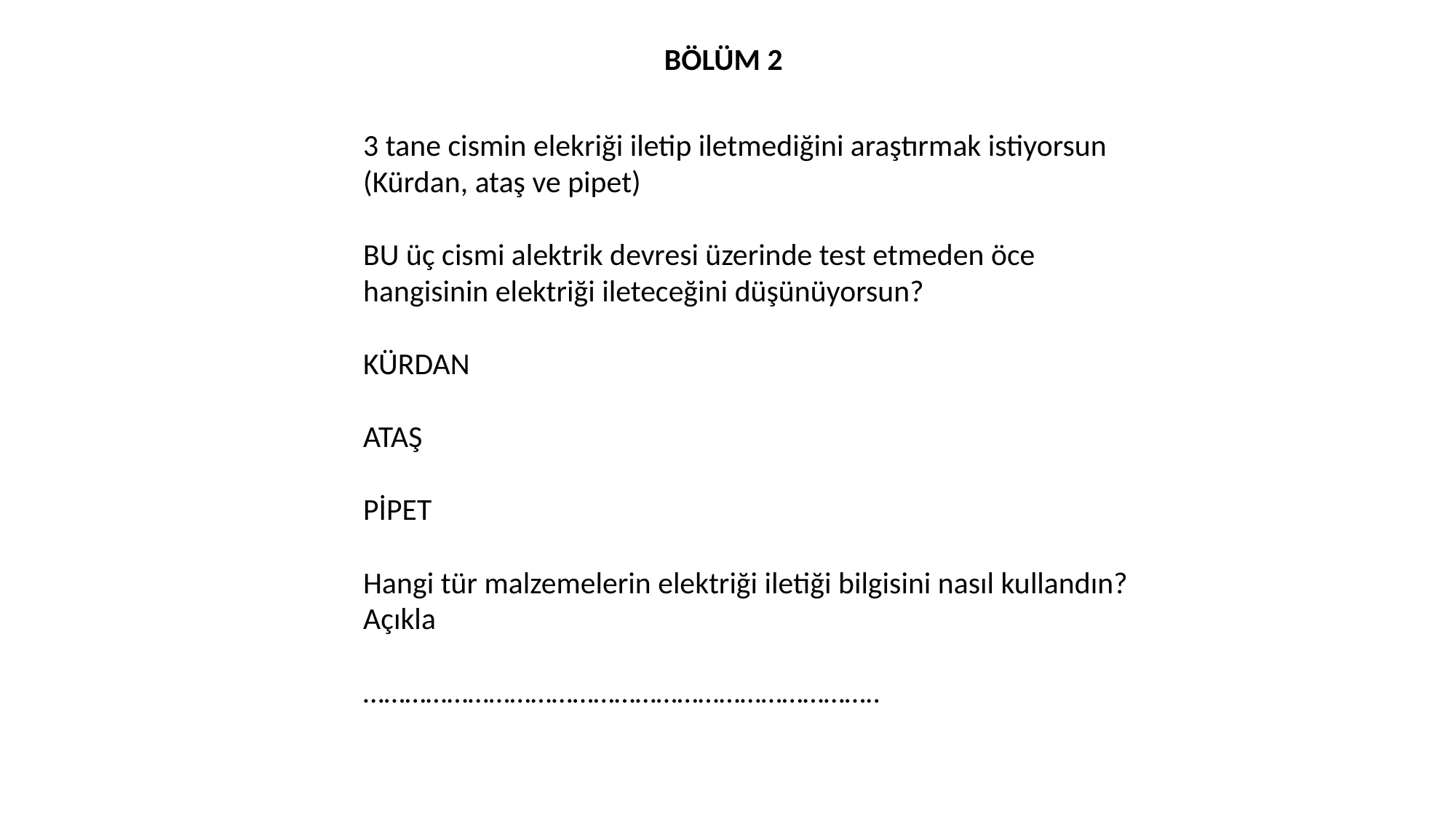

BÖLÜM 2
3 tane cismin elekriği iletip iletmediğini araştırmak istiyorsun (Kürdan, ataş ve pipet)

BU üç cismi alektrik devresi üzerinde test etmeden öce hangisinin elektriği ileteceğini düşünüyorsun?

KÜRDAN

ATAŞ

PİPET

Hangi tür malzemelerin elektriği iletiği bilgisini nasıl kullandın? Açıkla

………………………………………………………………..